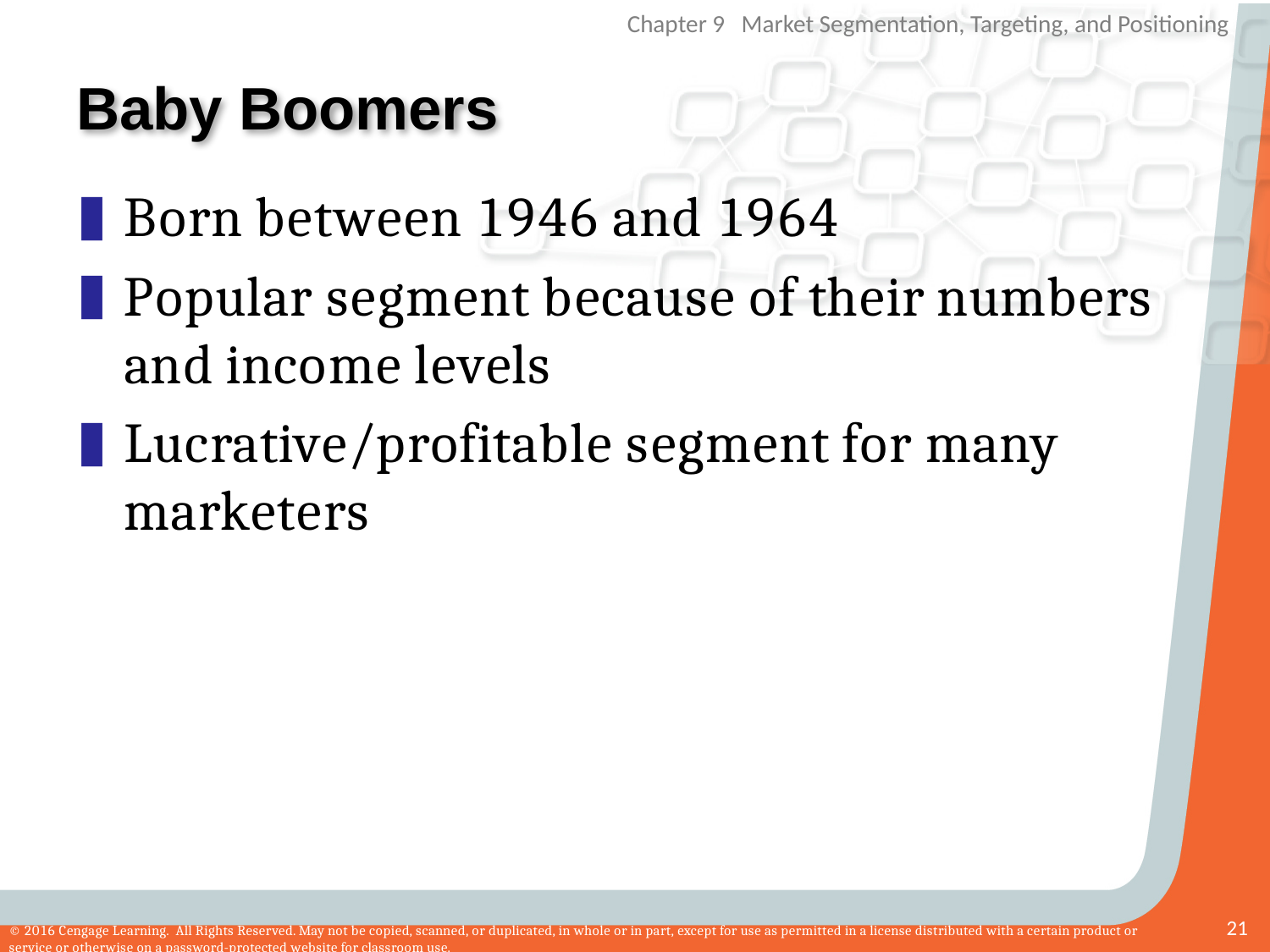

# Baby Boomers
Born between 1946 and 1964
Popular segment because of their numbers and income levels
Lucrative/profitable segment for many marketers

21